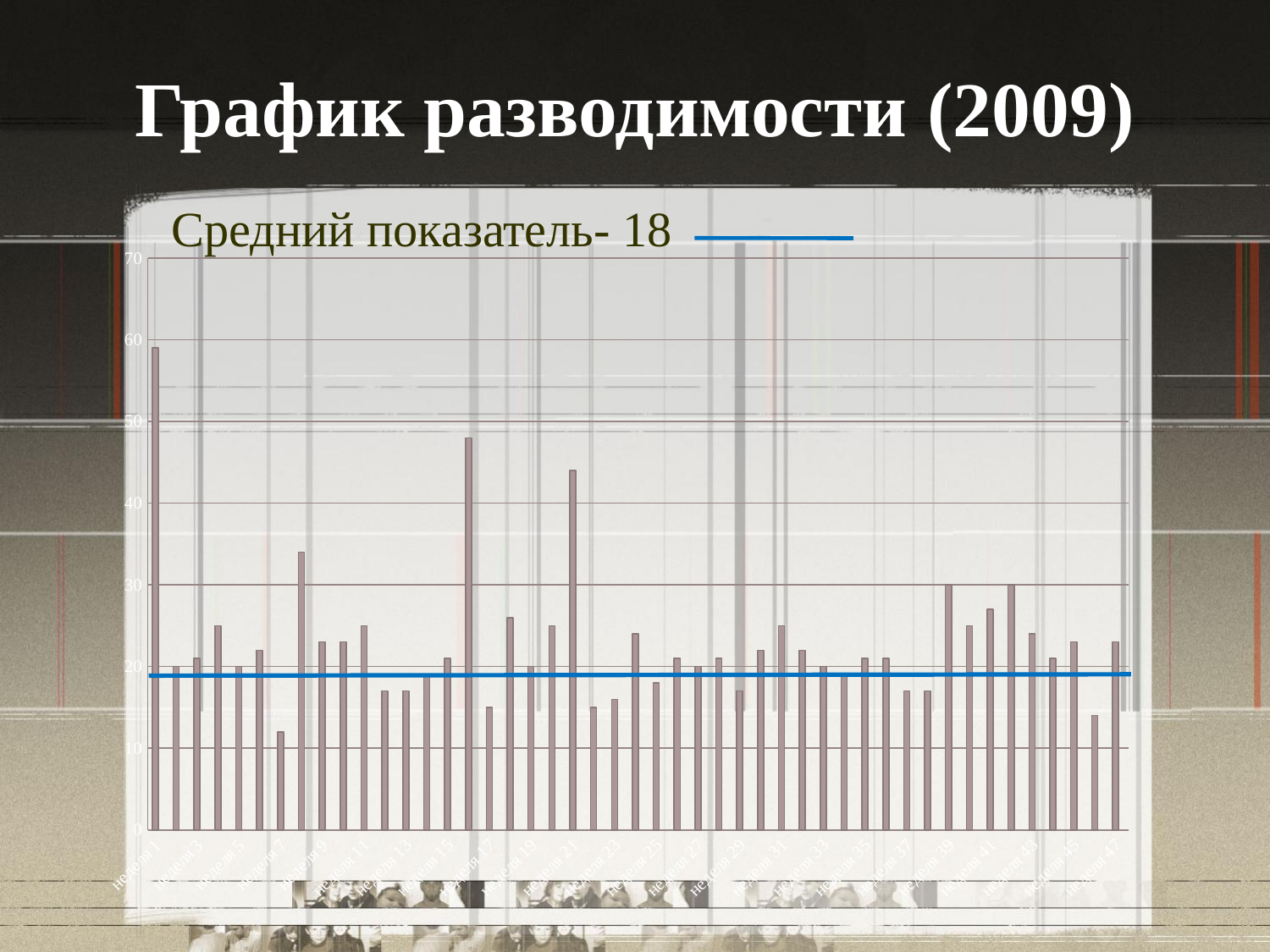

# График разводимости (2009)
Средний показатель- 18

### Chart

| Category | Столбец1 | средний показатель |
|---|---|---|
| неделя 1 | 59.0 | None |
| неделя 2 | 20.0 | None |
| неделя 3 | 21.0 | None |
| неделя 4 | 25.0 | None |
| неделя 5 | 20.0 | None |
| неделя 6 | 22.0 | None |
| неделя 7 | 12.0 | None |
| неделя 8 | 34.0 | None |
| неделя 9 | 23.0 | None |
| неделя 10  | 23.0 | None |
| неделя 11 | 25.0 | None |
| неделя 12 | 17.0 | None |
| неделя 13 | 17.0 | None |
| неделя 14 | 19.0 | None |
| неделя 15 | 21.0 | None |
| неделя 16 | 48.0 | None |
| неделя 17 | 15.0 | None |
| неделя 18 | 26.0 | None |
| неделя 19 | 20.0 | None |
| неделя 20 | 25.0 | None |
| неделя 21 | 44.0 | None |
| неделя 22 | 15.0 | None |
| неделя 23 | 16.0 | None |
| неделя 24 | 24.0 | None |
| неделя 25 | 18.0 | None |
| неделя 26 | 21.0 | None |
| неделя 27 | 20.0 | None |
| неделя 28 | 21.0 | None |
| неделя 29 | 17.0 | None |
| неделя 30 | 22.0 | None |
| неделя 31 | 25.0 | None |
| неделя 32 | 22.0 | None |
| неделя 33 | 20.0 | None |
| неделя 34 | 19.0 | None |
| неделя 35 | 21.0 | None |
| неделя 36 | 21.0 | None |
| неделя 37 | 17.0 | None |
| неделя 38 | 17.0 | None |
| неделя 39 | 30.0 | None |
| неделя 40 | 25.0 | None |
| неделя 41 | 27.0 | None |
| неделя 42 | 30.0 | None |
| неделя 43 | 24.0 | None |
| неделя 44 | 21.0 | None |
| неделя 45 | 23.0 | None |
| неделя 46 | 14.0 | None |
| неделя 47 | 23.0 | None |